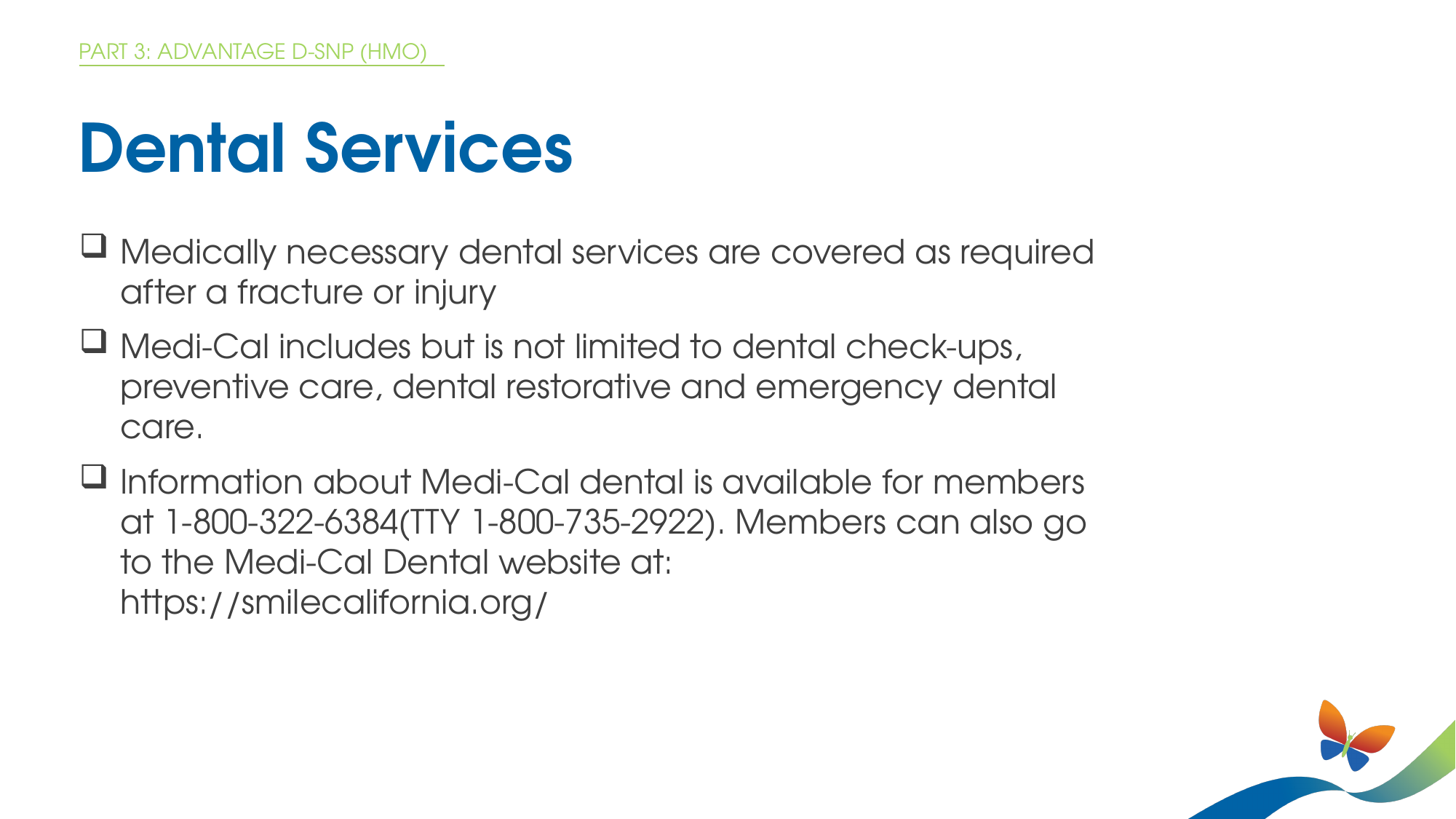

Part 3: ADVANTAGE D-SNP (HMO)

Dental Services
Medically necessary dental services are covered as required after a fracture or injury
Medi-Cal includes but is not limited to dental check-ups, preventive care, dental restorative and emergency dental care.
Information about Medi-Cal dental is available for members at 1-800-322-6384(TTY 1-800-735-2922). Members can also go to the Medi-Cal Dental website at: https://smilecalifornia.org/